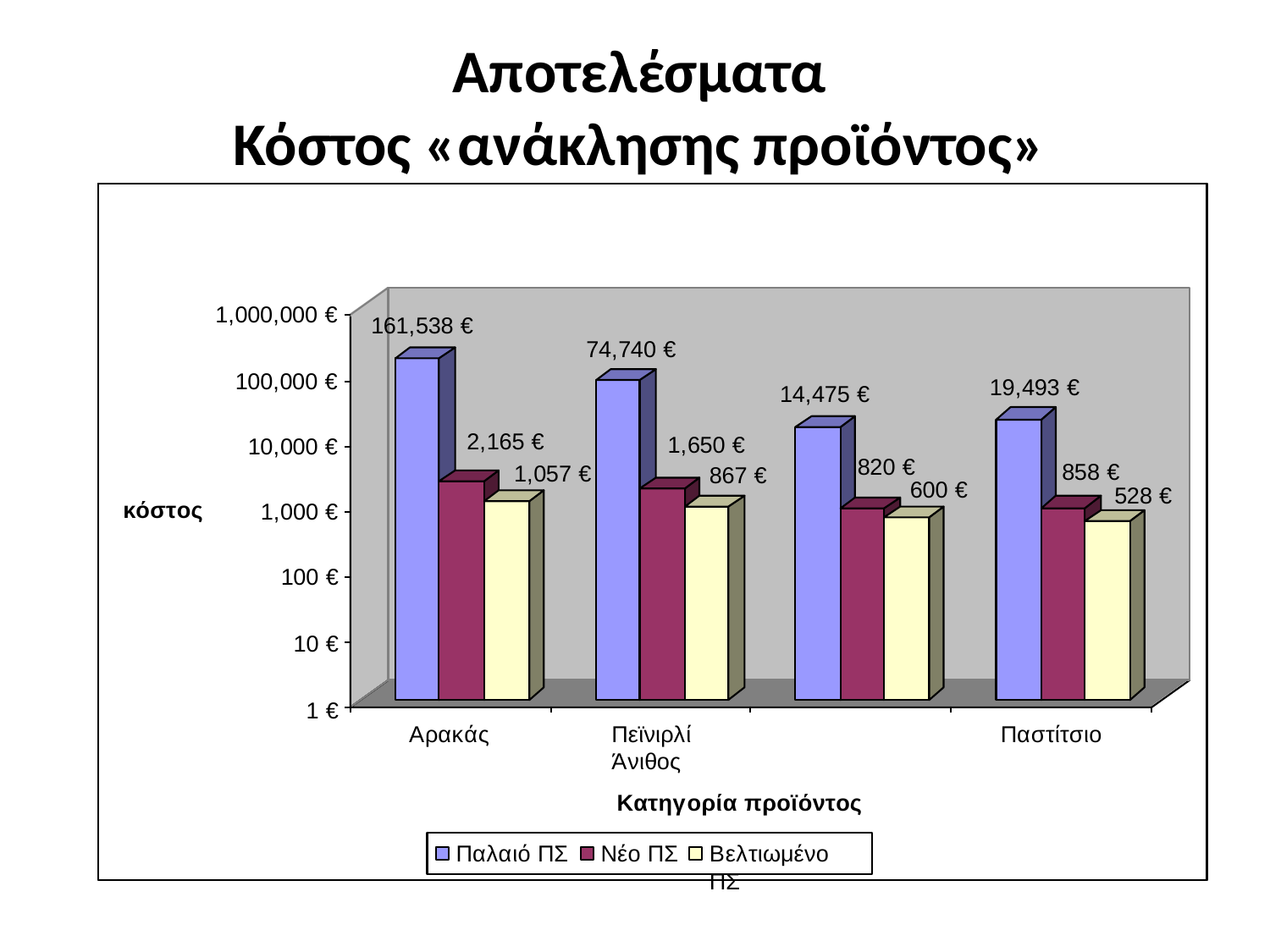

# Αποτελέσματα Κόστος «ανάκλησης προϊόντος»

1,000,000 €
161,538 €

74,740 €

100,000 €

19,493 €
14,475 €

2,165 €

1,650 €
10,000 €

820 €
600 €
1,057 €
867 €
858 €
528 €

κόστος

1,000 €

100 €

10 €

1 €

Αρακάς
Πεϊνιρλί	Άνιθος
Κατηγορία προϊόντος
Παστίτσιο

Παλαιό ΠΣ
Νέο ΠΣ
Βελτιωμένο ΠΣ